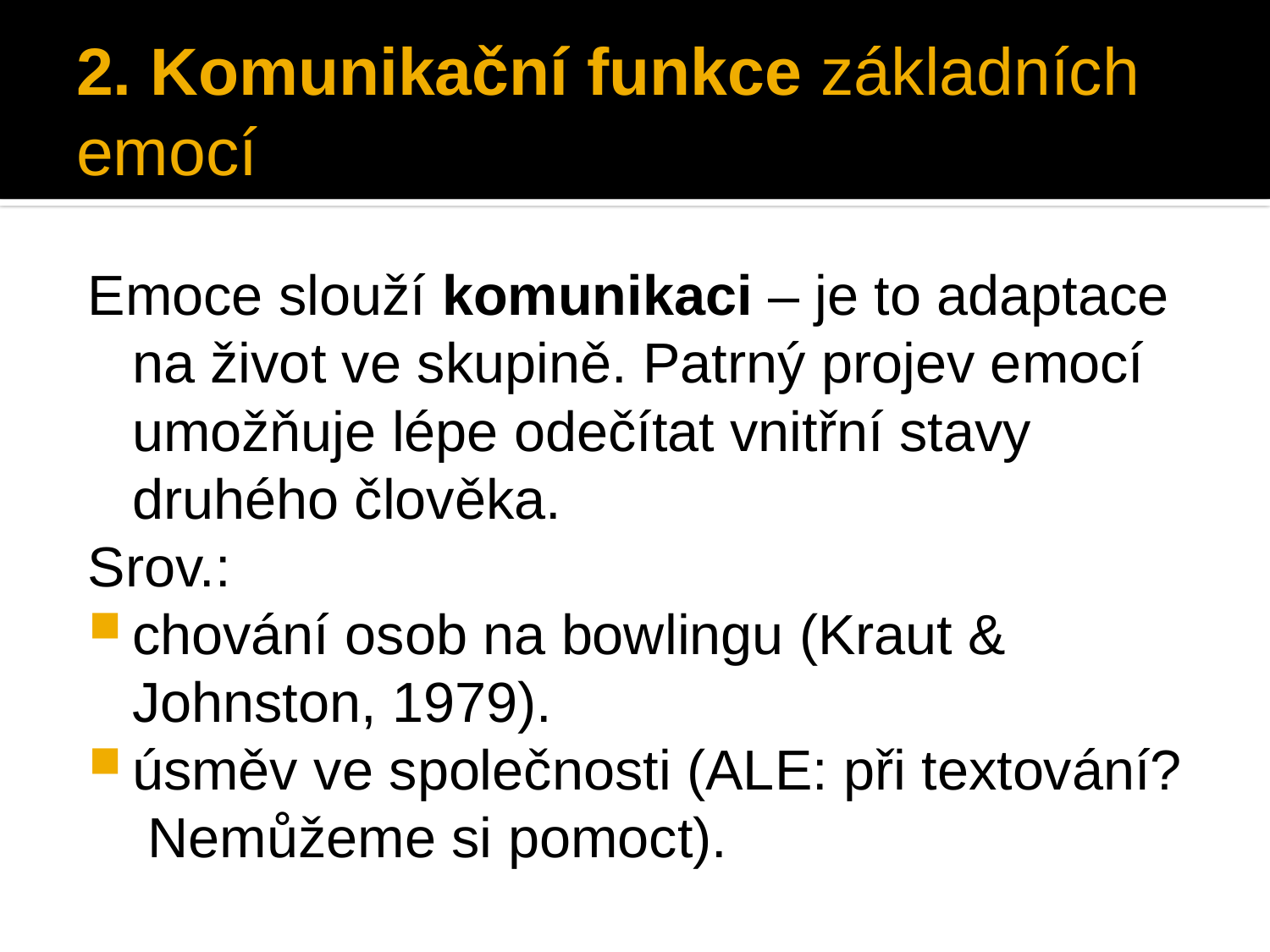

# 2. Komunikační funkce základních emocí
Emoce slouží komunikaci – je to adaptace na život ve skupině. Patrný projev emocí umožňuje lépe odečítat vnitřní stavy druhého člověka.
Srov.:
chování osob na bowlingu (Kraut & Johnston, 1979).
úsměv ve společnosti (ALE: při textování?  Nemůžeme si pomoct).